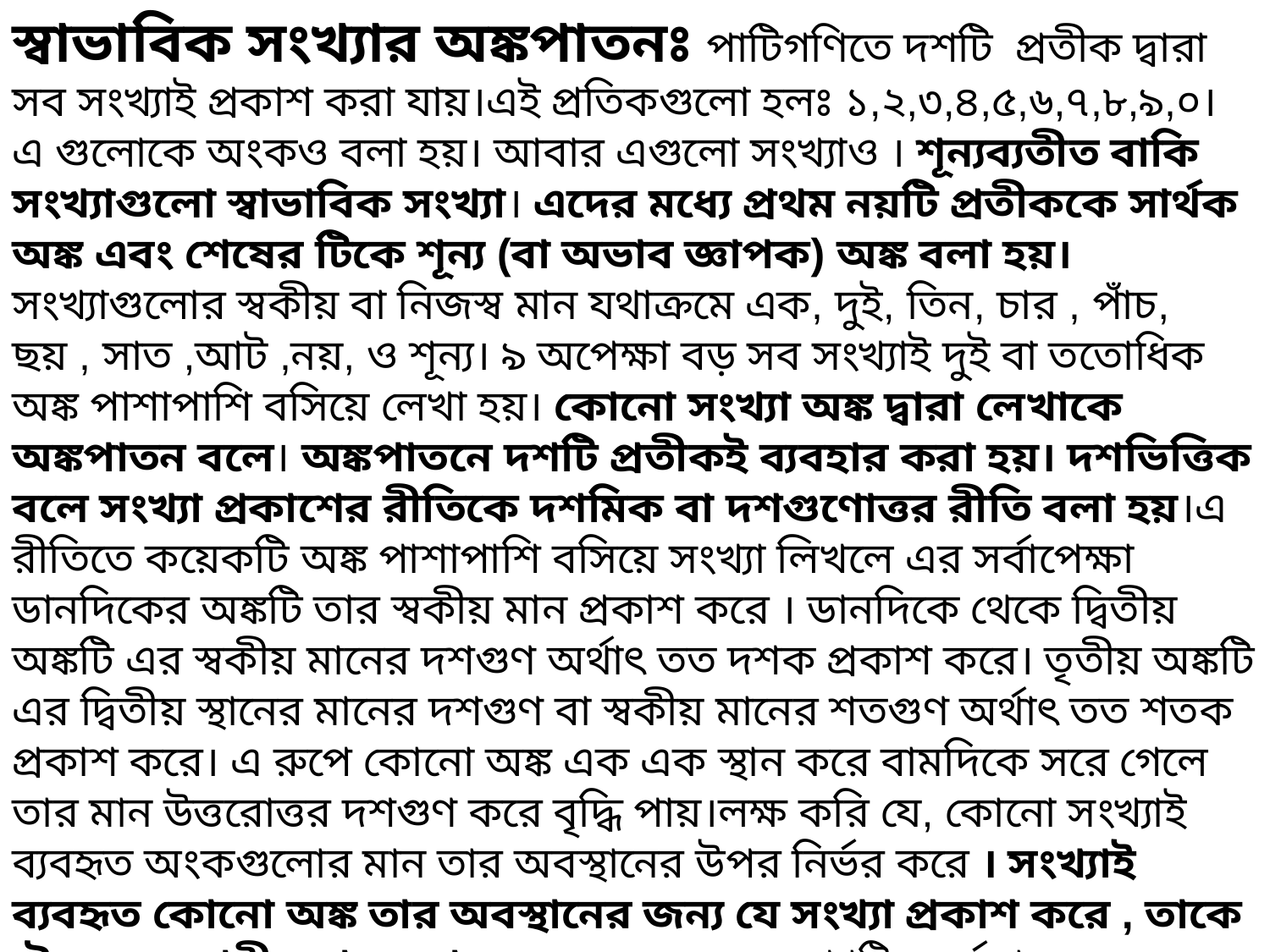

স্বাভাবিক সংখ্যার অঙ্কপাতনঃ পাটিগণিতে দশটি  প্রতীক দ্বারা সব সংখ্যাই প্রকাশ করা যায়।এই প্রতিকগুলো হলঃ ১,২,৩,৪,৫,৬,৭,৮,৯,০।   এ গুলোকে অংকও বলা হয়। আবার এগুলো সংখ্যাও । শূন্যব্যতীত বাকি সংখ্যাগুলো স্বাভাবিক সংখ্যা। এদের মধ্যে প্রথম নয়টি প্রতীককে সার্থক অঙ্ক এবং শেষের টিকে শূন্য (বা অভাব জ্ঞাপক) অঙ্ক বলা হয়। সংখ্যাগুলোর স্বকীয় বা নিজস্ব মান যথাক্রমে এক, দুই, তিন, চার , পাঁচ, ছয় , সাত ,আট ,নয়, ও শূন্য। ৯ অপেক্ষা বড় সব সংখ্যাই দুই বা ততোধিক অঙ্ক পাশাপাশি বসিয়ে লেখা হয়। কোনো সংখ্যা অঙ্ক দ্বারা লেখাকে অঙ্কপাতন বলে। অঙ্কপাতনে দশটি প্রতীকই ব্যবহার করা হয়। দশভিত্তিক বলে সংখ্যা প্রকাশের রীতিকে দশমিক বা দশগুণোত্তর রীতি বলা হয়।এ রীতিতে কয়েকটি অঙ্ক পাশাপাশি বসিয়ে সংখ্যা লিখলে এর সর্বাপেক্ষা ডানদিকের অঙ্কটি তার স্বকীয় মান প্রকাশ করে । ডানদিকে থেকে দ্বিতীয় অঙ্কটি এর স্বকীয় মানের দশগুণ অর্থাৎ তত দশক প্রকাশ করে। তৃতীয় অঙ্কটি এর দ্বিতীয় স্থানের মানের দশগুণ বা স্বকীয় মানের শতগুণ অর্থাৎ তত শতক প্রকাশ করে। এ রুপে কোনো অঙ্ক এক এক স্থান করে বামদিকে সরে গেলে তার মান উত্তরোত্তর দশগুণ করে বৃদ্ধি পায়।লক্ষ করি যে, কোনো সংখ্যাই ব্যবহৃত অংকগুলোর মান তার অবস্থানের উপর নির্ভর করে । সংখ্যাই ব্যবহৃত কোনো অঙ্ক তার অবস্থানের জন্য যে সংখ্যা প্রকাশ করে , তাকে ঐ অঙ্কের স্থানীয় মান বলা হয়। যেমনঃ ৩৩৩ সংখ্যাটির সর্বডানের ৩ এর স্থানীয় মান ৩ একক, ডানদিক থেকে দ্বিতীয় ও তৃতীয় স্থানে ৩ এর স্থানীয় মান যথাক্রমে তিন দশক ৩০ ও তিন শতক ৩০০। তাহলে দেখা যাচ্ছে যে,  একই অঙ্কের স্থান পরিবর্তনের ফলে স্থানীয় মানের পরিবর্তন হয়। কিন্তু তার নিজস্ব বা স্বকীয় মান একই থাকে। অর্থাৎ ৩৩৩৩=৩x1000+3x100+3x10+3